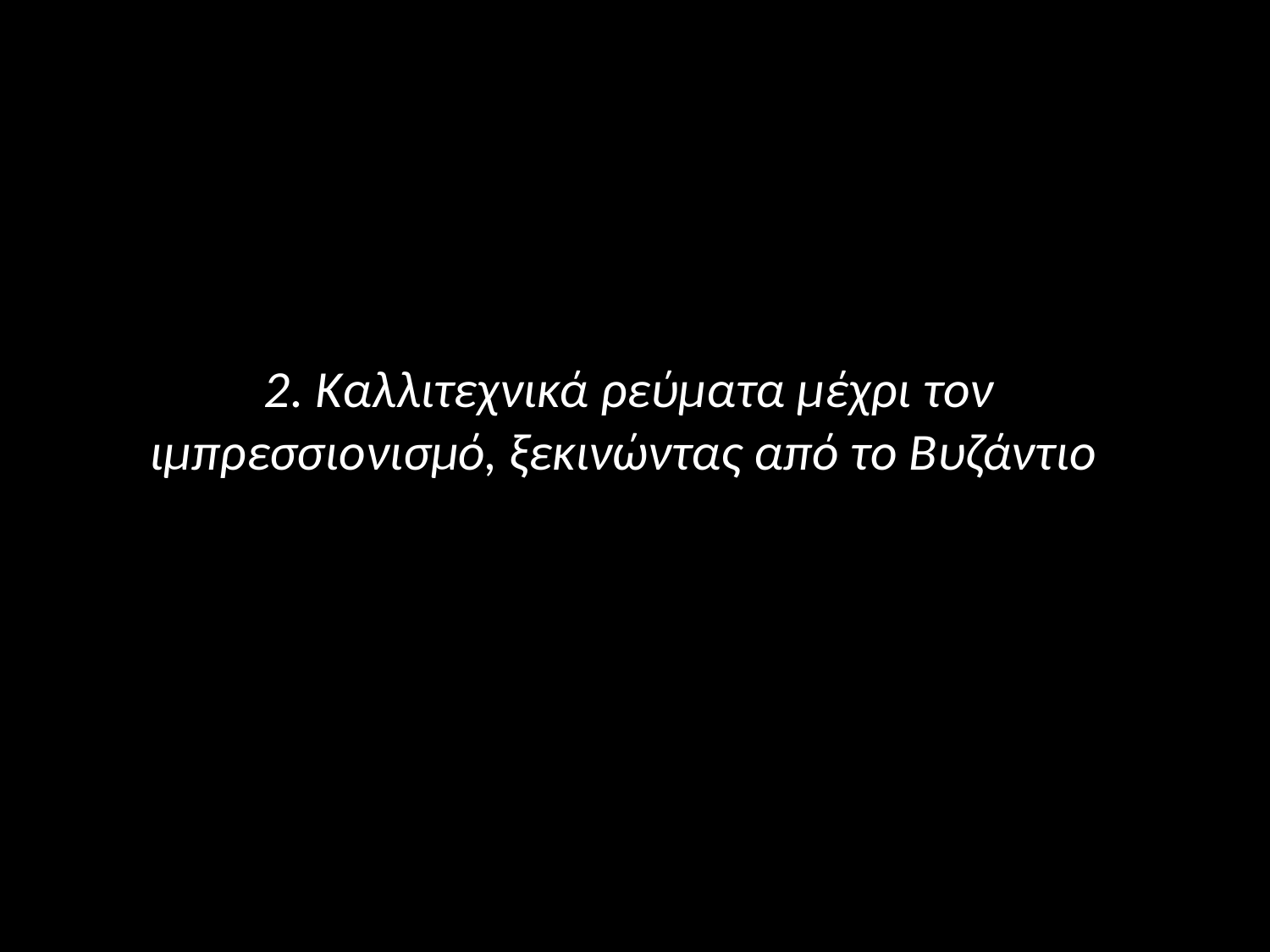

# 2. Καλλιτεχνικά ρεύματα μέχρι τον ιμπρεσσιονισμό, ξεκινώντας από το Βυζάντιο